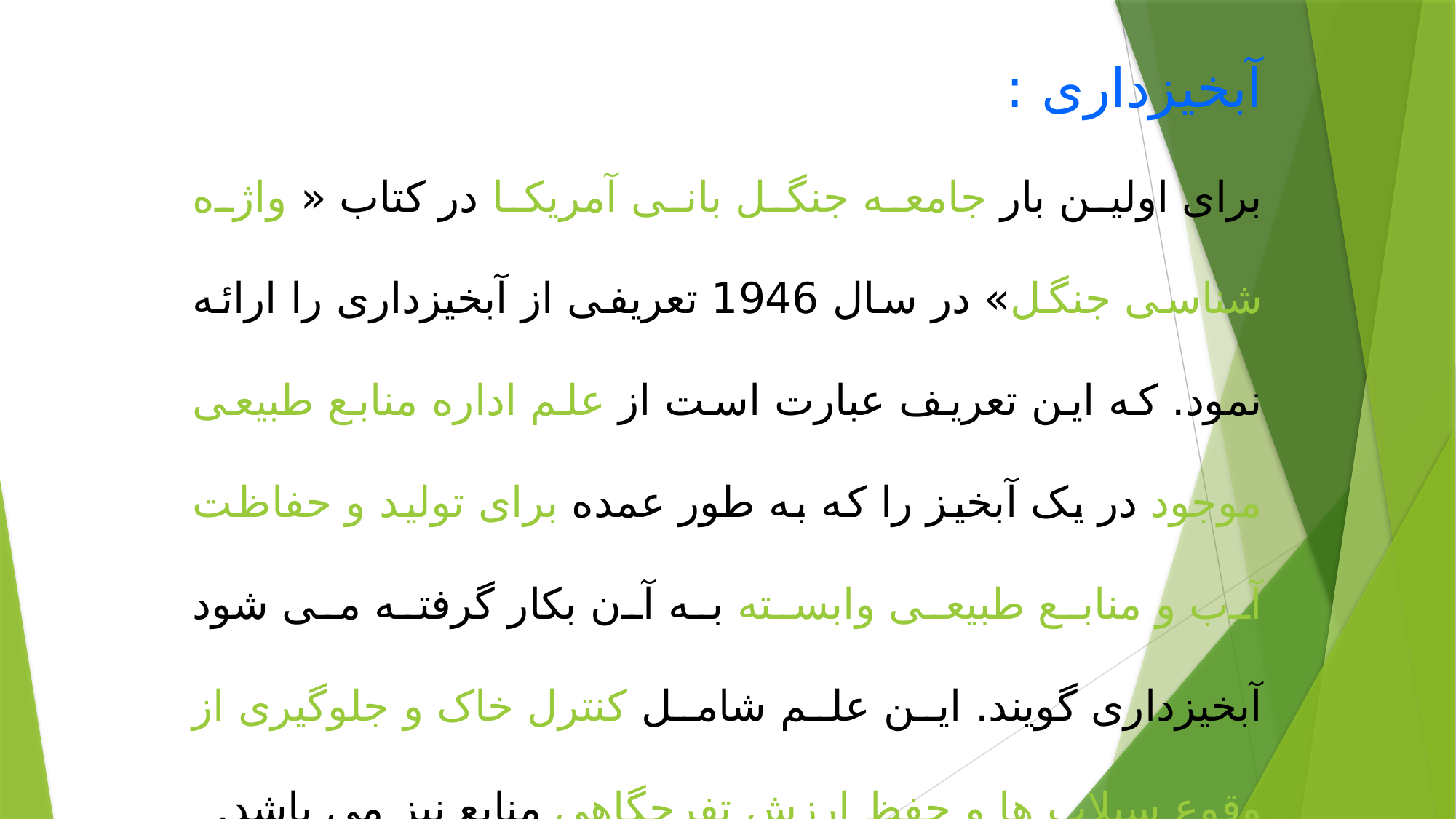

آبخیزداری :
برای اولین بار جامعه جنگل بانی آمریکا در کتاب « واژه شناسی جنگل» در سال 1946 تعریفی از آبخیزداری را ارائه نمود. که این تعریف عبارت است از علم اداره منابع طبیعی موجود در یک آبخیز را که به طور عمده برای تولید و حفاظت آب و منابع طبیعی وابسته به آن بکار گرفته می شود آبخیزداری گویند. این علم شامل کنترل خاک و جلوگیری از وقوع سیلاب ها و حفظ ارزش تفرجگاهی منابع نیز می باشد.